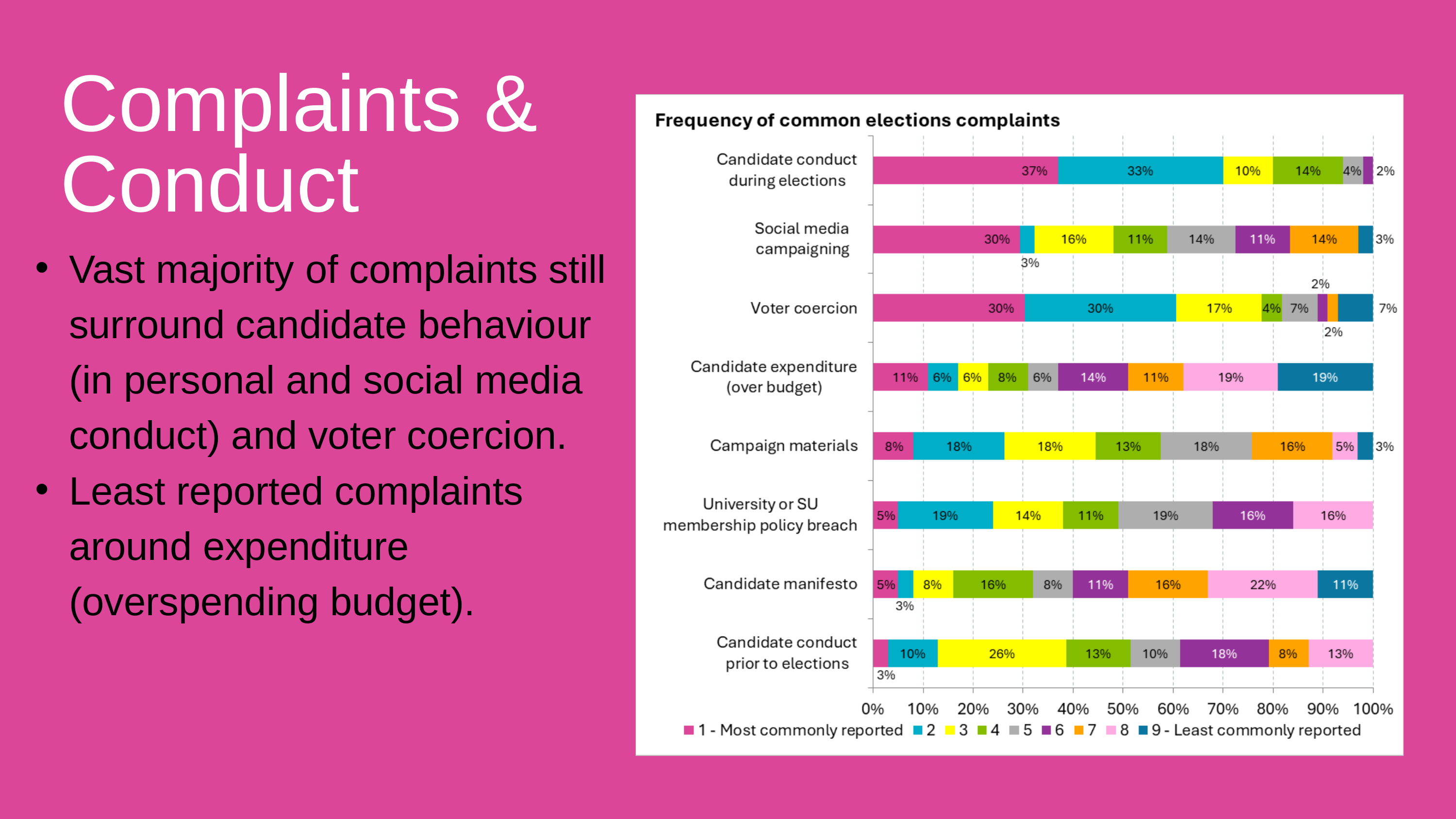

Complaints &
Conduct

Vast majority of complaints still surround candidate behaviour (in personal and social media conduct) and voter coercion.
Least reported complaints around expenditure (overspending budget).